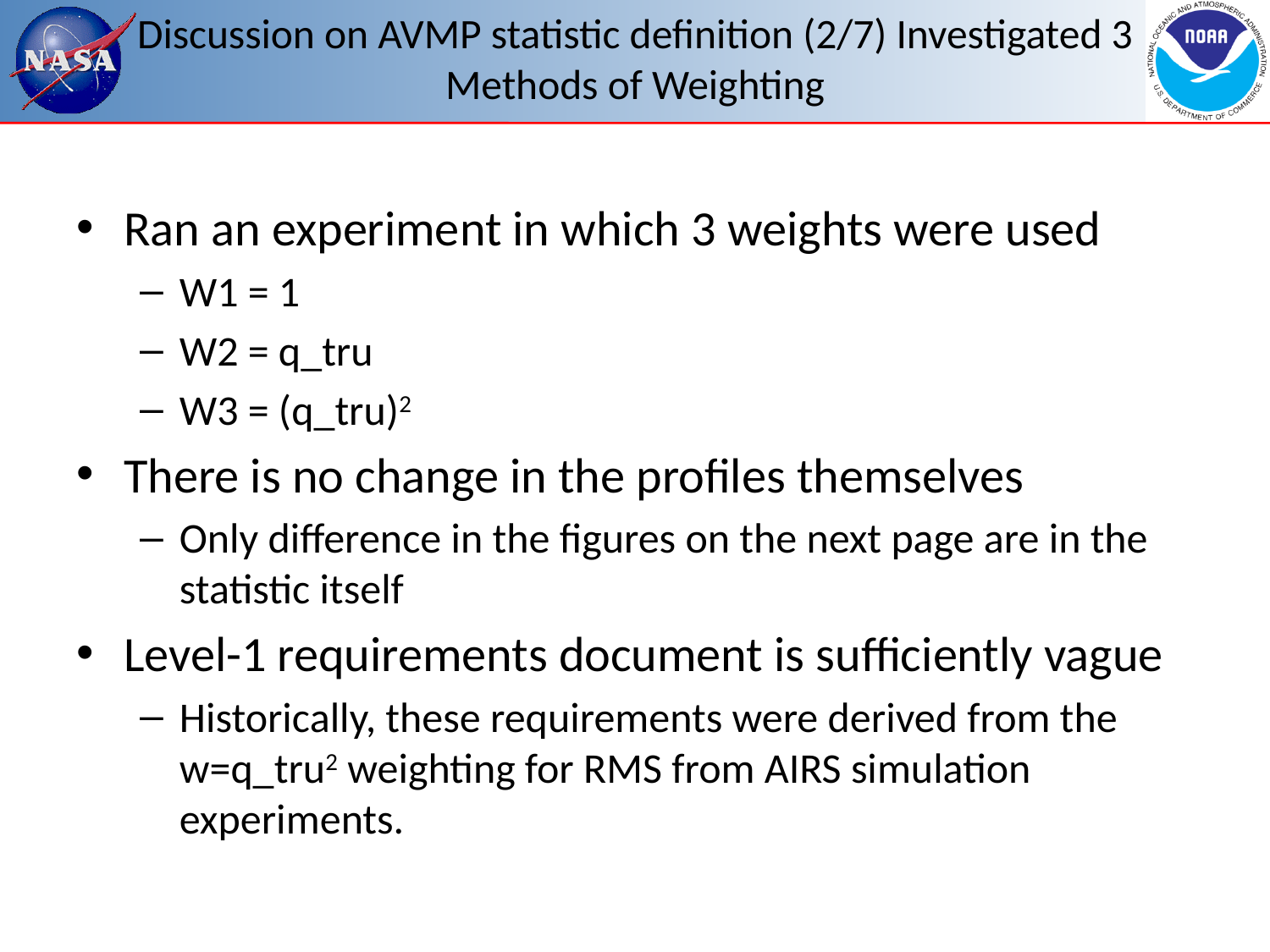

# Discussion on AVMP statistic definition (2/7) Investigated 3 Methods of Weighting
Ran an experiment in which 3 weights were used
W1 = 1
W2 = q_tru
W3 = (q_tru)2
There is no change in the profiles themselves
Only difference in the figures on the next page are in the statistic itself
Level-1 requirements document is sufficiently vague
Historically, these requirements were derived from the w=q_tru2 weighting for RMS from AIRS simulation experiments.